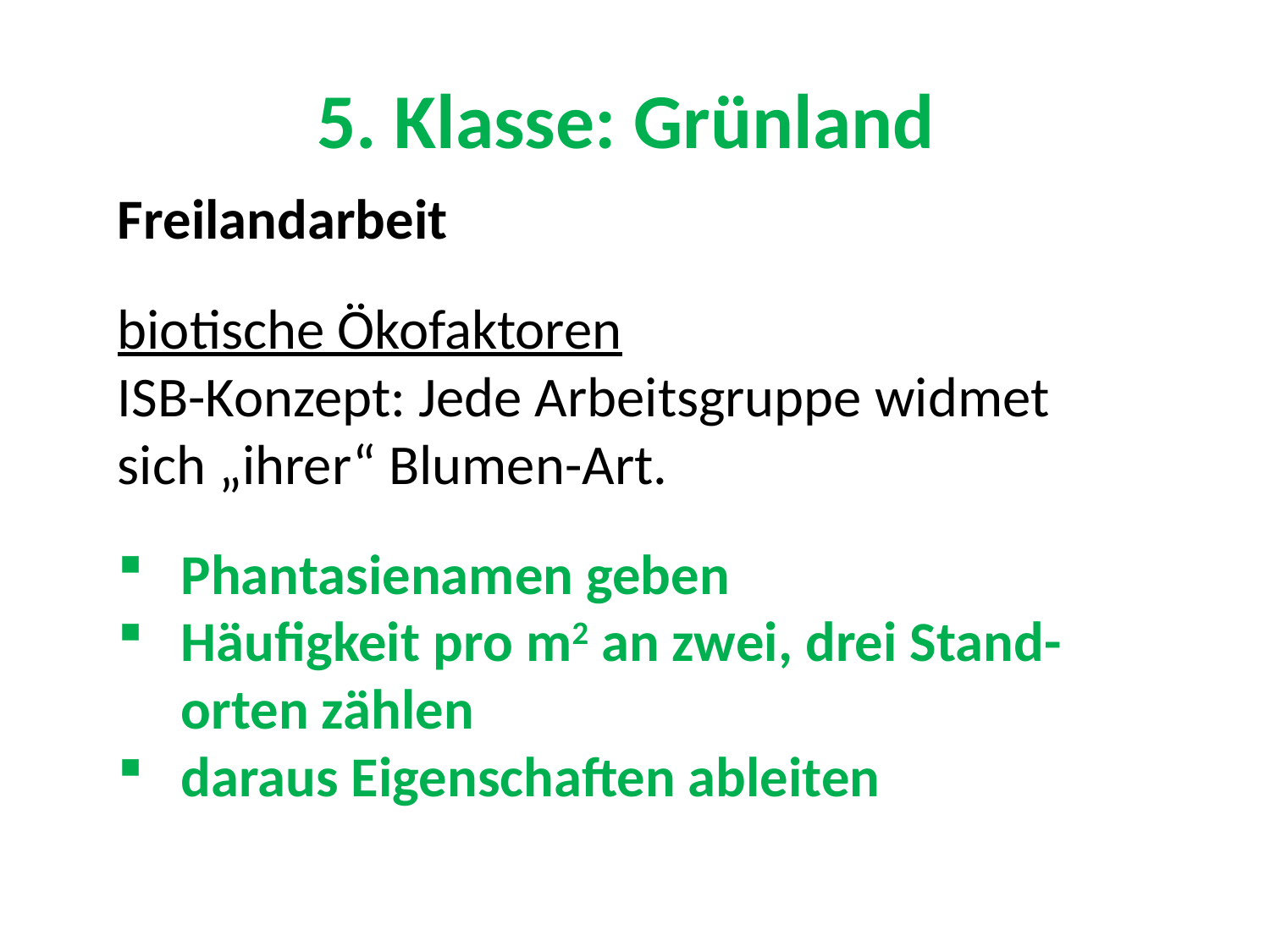

# 5. Klasse: Grünland
Freilandarbeit

biotische Ökofaktoren
ISB-Konzept: Jede Arbeitsgruppe widmet sich „ihrer“ Blumen-Art.

Phantasienamen geben
Häufigkeit pro m2 an zwei, drei Stand-orten zählen
daraus Eigenschaften ableiten